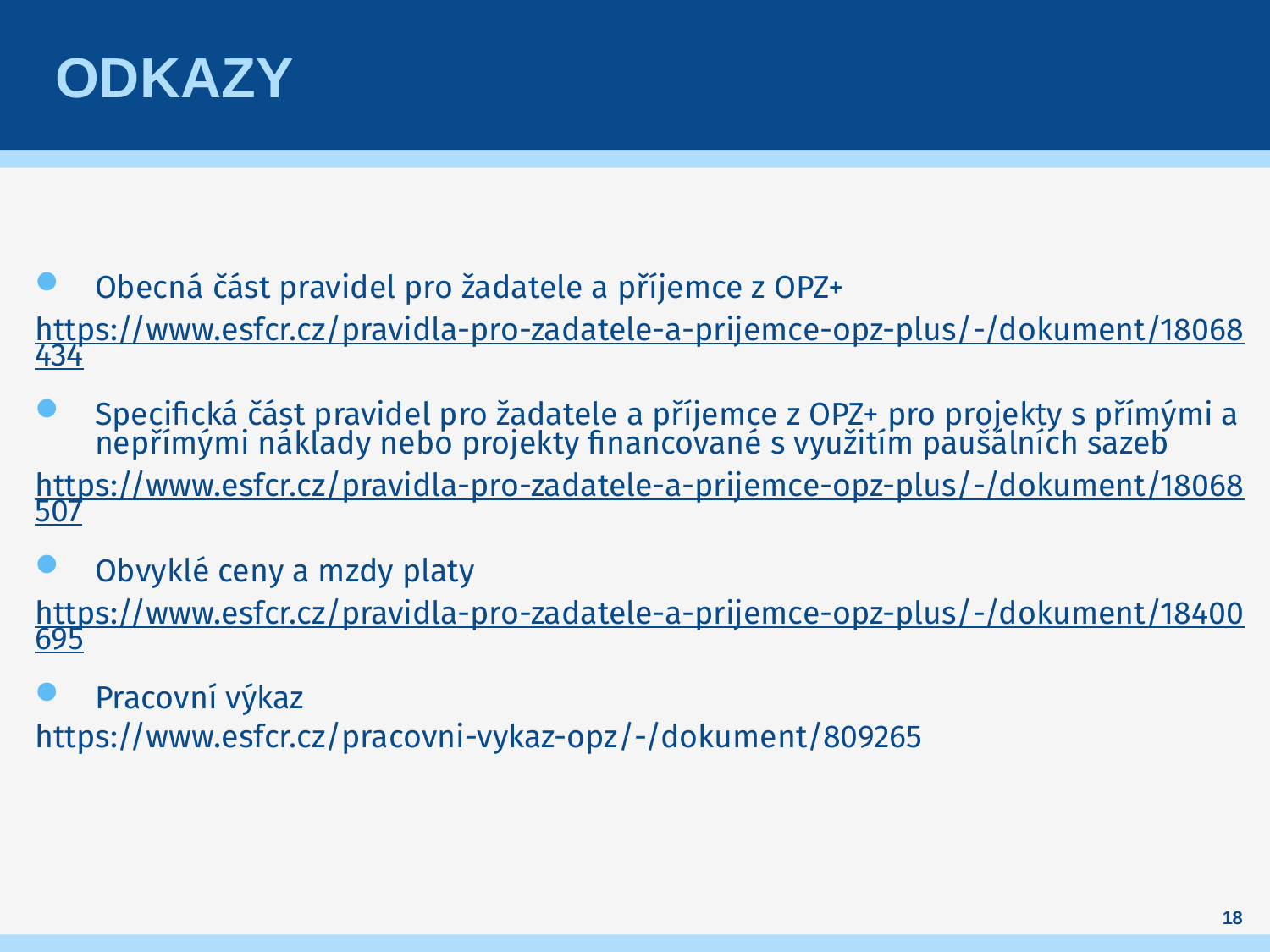

# Odkazy
Obecná část pravidel pro žadatele a příjemce z OPZ+
https://www.esfcr.cz/pravidla-pro-zadatele-a-prijemce-opz-plus/-/dokument/18068434
Specifická část pravidel pro žadatele a příjemce z OPZ+ pro projekty s přímými a nepřímými náklady nebo projekty financované s využitím paušálních sazeb
https://www.esfcr.cz/pravidla-pro-zadatele-a-prijemce-opz-plus/-/dokument/18068507
Obvyklé ceny a mzdy platy
https://www.esfcr.cz/pravidla-pro-zadatele-a-prijemce-opz-plus/-/dokument/18400695
Pracovní výkaz
https://www.esfcr.cz/pracovni-vykaz-opz/-/dokument/809265

18